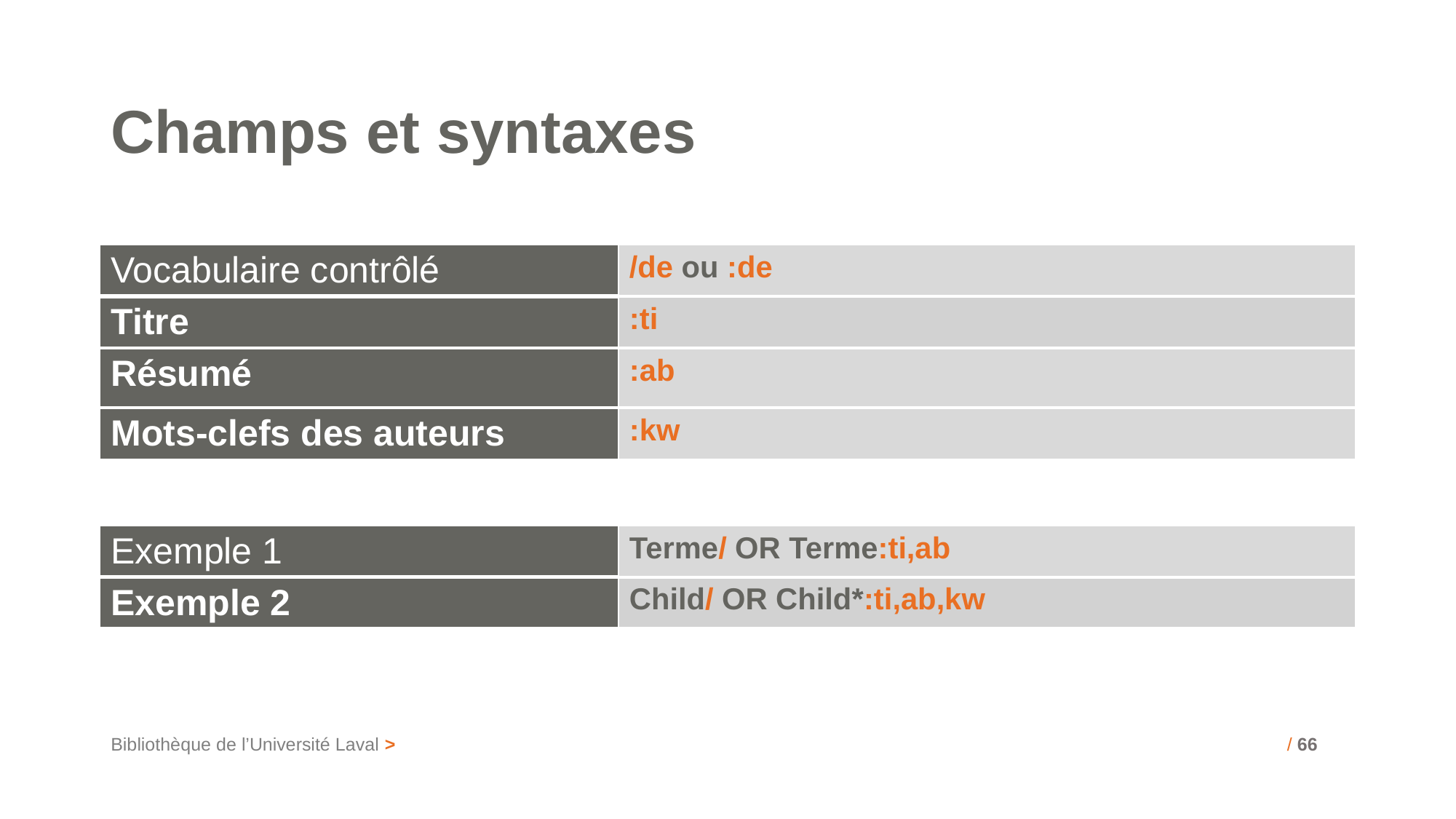

# Champs et syntaxes
| Vocabulaire contrôlé | /de ou :de |
| --- | --- |
| Titre | :ti |
| Résumé | :ab |
| Mots-clefs des auteurs | :kw |
| Exemple 1 | Terme/ OR Terme:ti,ab |
| --- | --- |
| Exemple 2 | Child/ OR Child\*:ti,ab,kw |
Bibliothèque de l’Université Laval >
/ 66